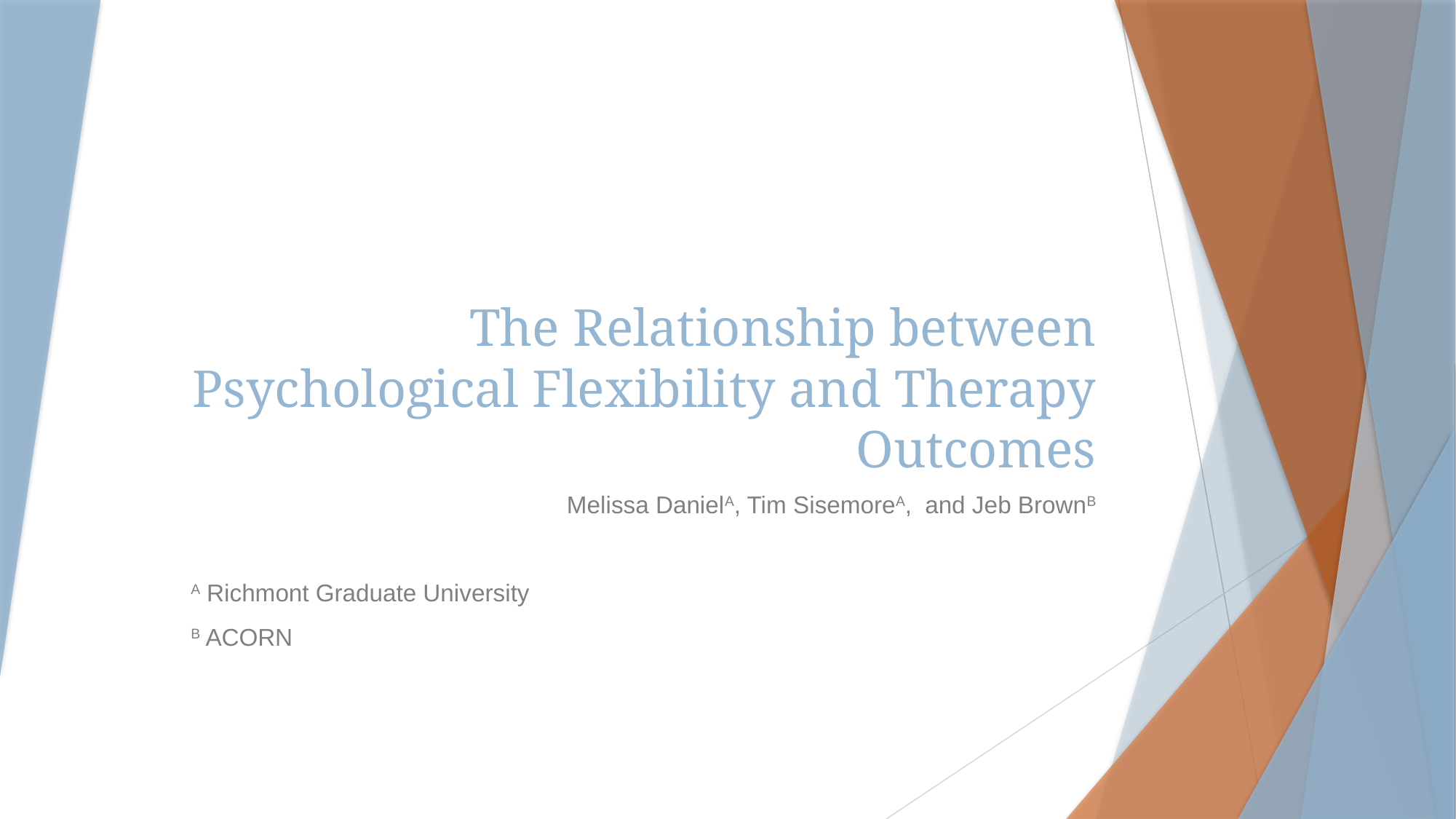

# The Relationship between Psychological Flexibility and Therapy Outcomes
Melissa DanielA, Tim SisemoreA,  and Jeb BrownB

A Richmont Graduate University
B ACORN